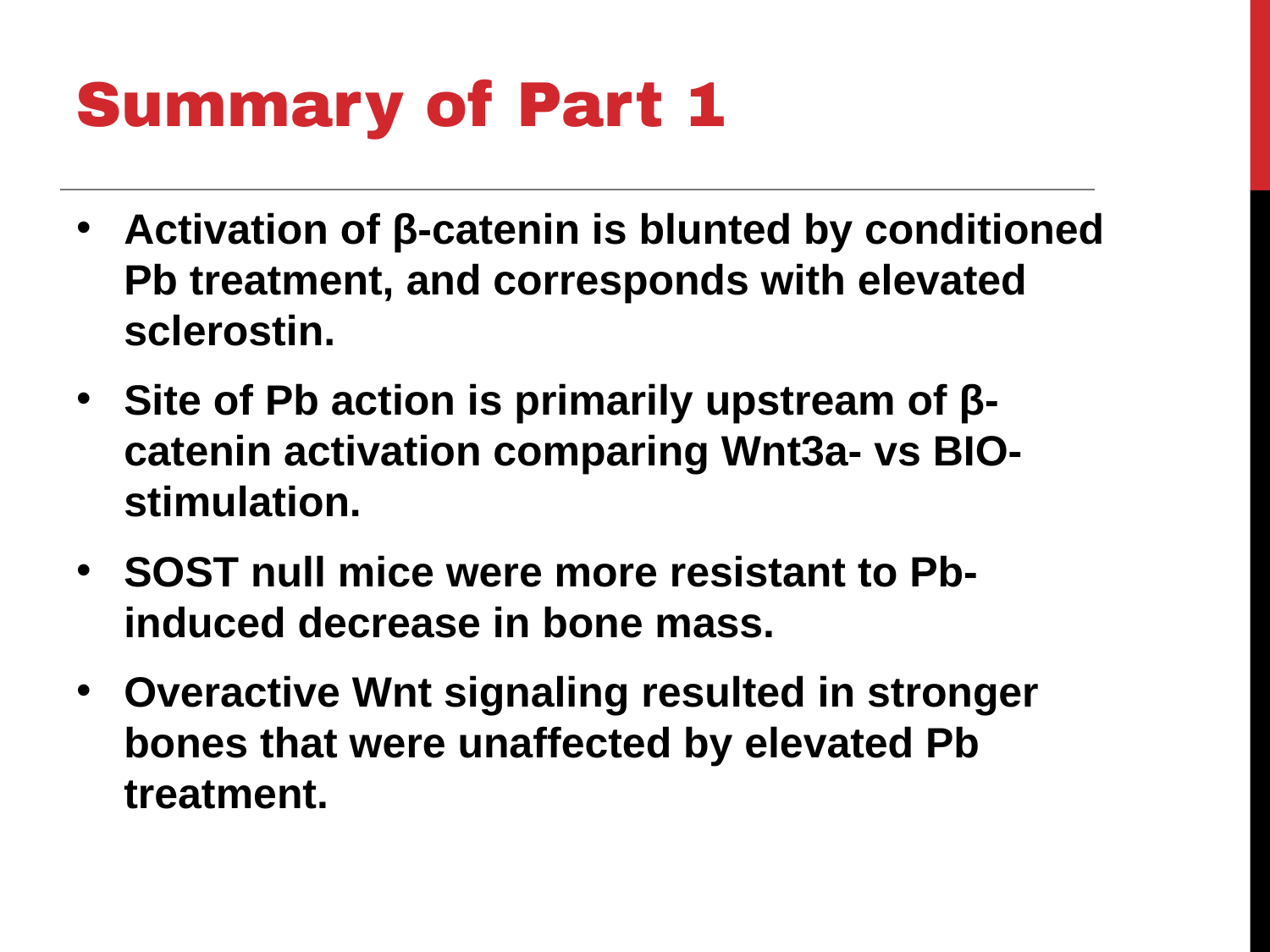

Summary of Part 1
Activation of β-catenin is blunted by conditioned Pb treatment, and corresponds with elevated sclerostin.
Site of Pb action is primarily upstream of β-catenin activation comparing Wnt3a- vs BIO-stimulation.
SOST null mice were more resistant to Pb-induced decrease in bone mass.
Overactive Wnt signaling resulted in stronger bones that were unaffected by elevated Pb treatment.